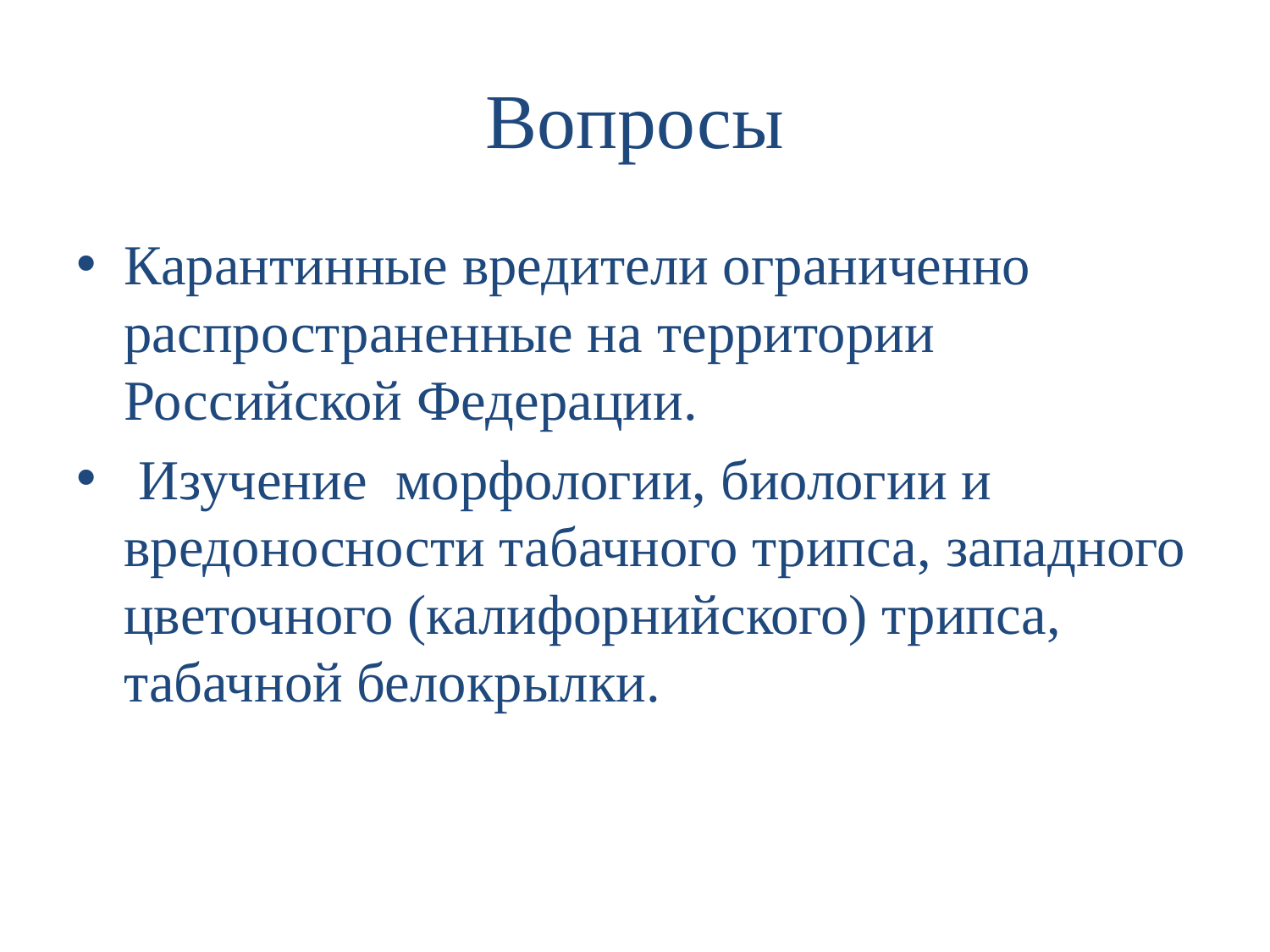

# Вопросы
Карантинные вредители ограниченно распространенные на территории Российской Федерации.
 Изучение  морфологии, биологии и  вредоносности табачного трипса, западного цветочного (калифорнийского) трипса, табачной белокрылки.